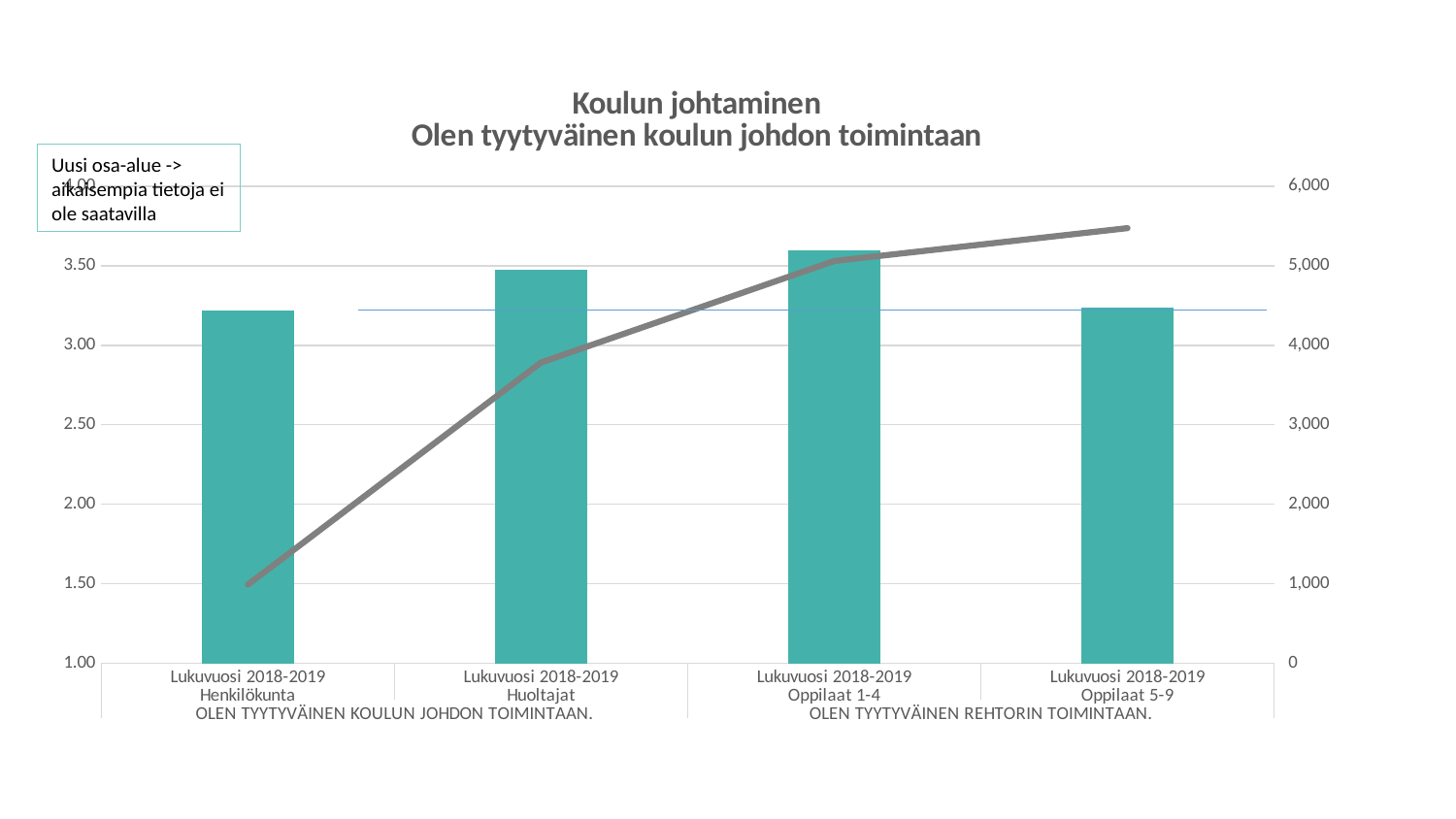

### Chart: Koulun johtaminen
Olen tyytyväinen koulun johdon toimintaan

| Category | Kaikkien koulujen keskiarvo | Vastaajien lukumäärä |
|---|---|---|
| Lukuvuosi 2018-2019 | 3.2158084850201853 | 989.0 |
| Lukuvuosi 2018-2019 | 3.476519465969564 | 3784.0 |
| Lukuvuosi 2018-2019 | 3.5989646039007948 | 5061.0 |
| Lukuvuosi 2018-2019 | 3.2366303496403903 | 5474.0 |
Uusi osa-alue -> aikaisempia tietoja ei ole saatavilla